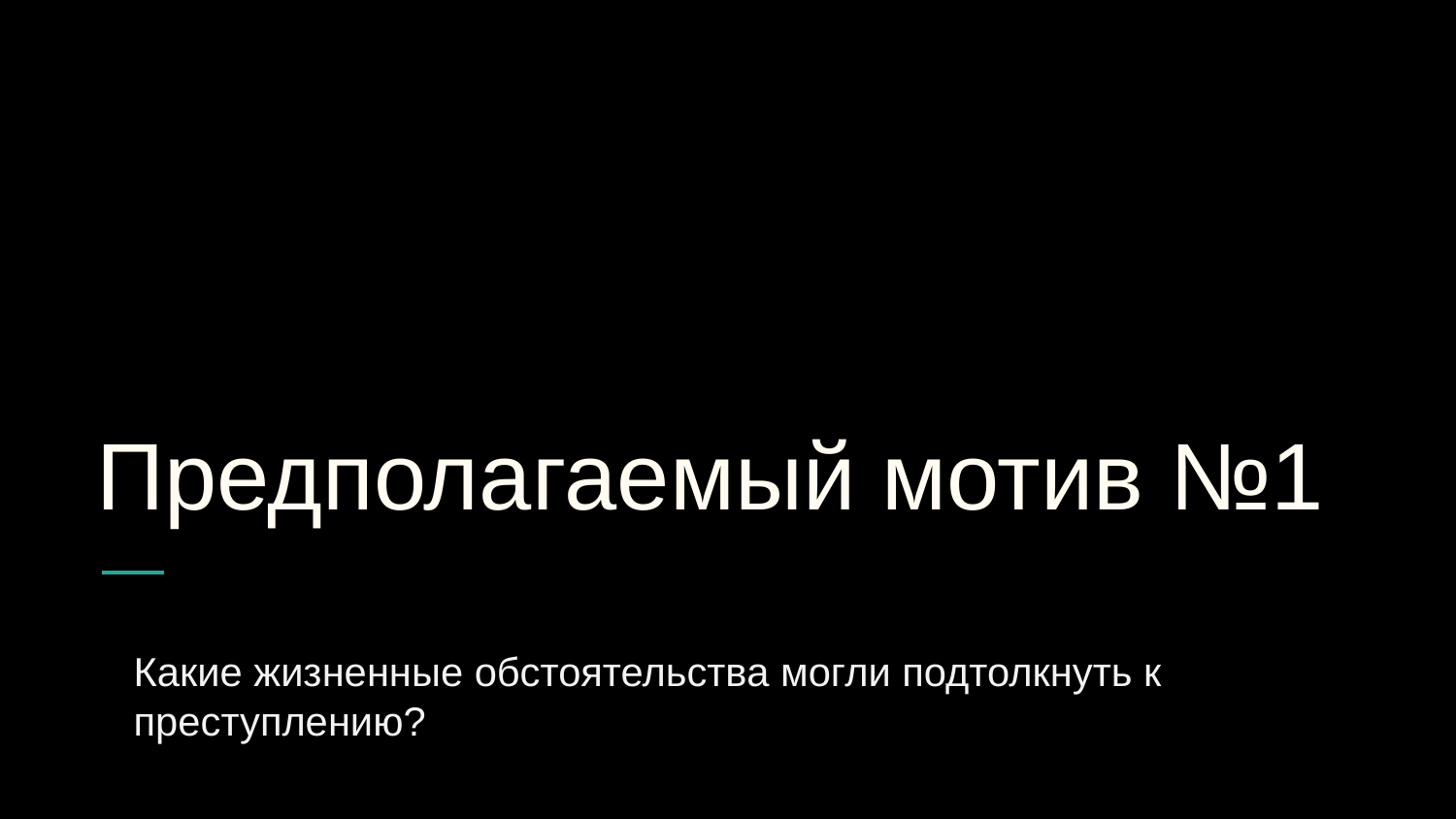

# Предполагаемый мотив №1
Какие жизненные обстоятельства могли подтолкнуть к преступлению?